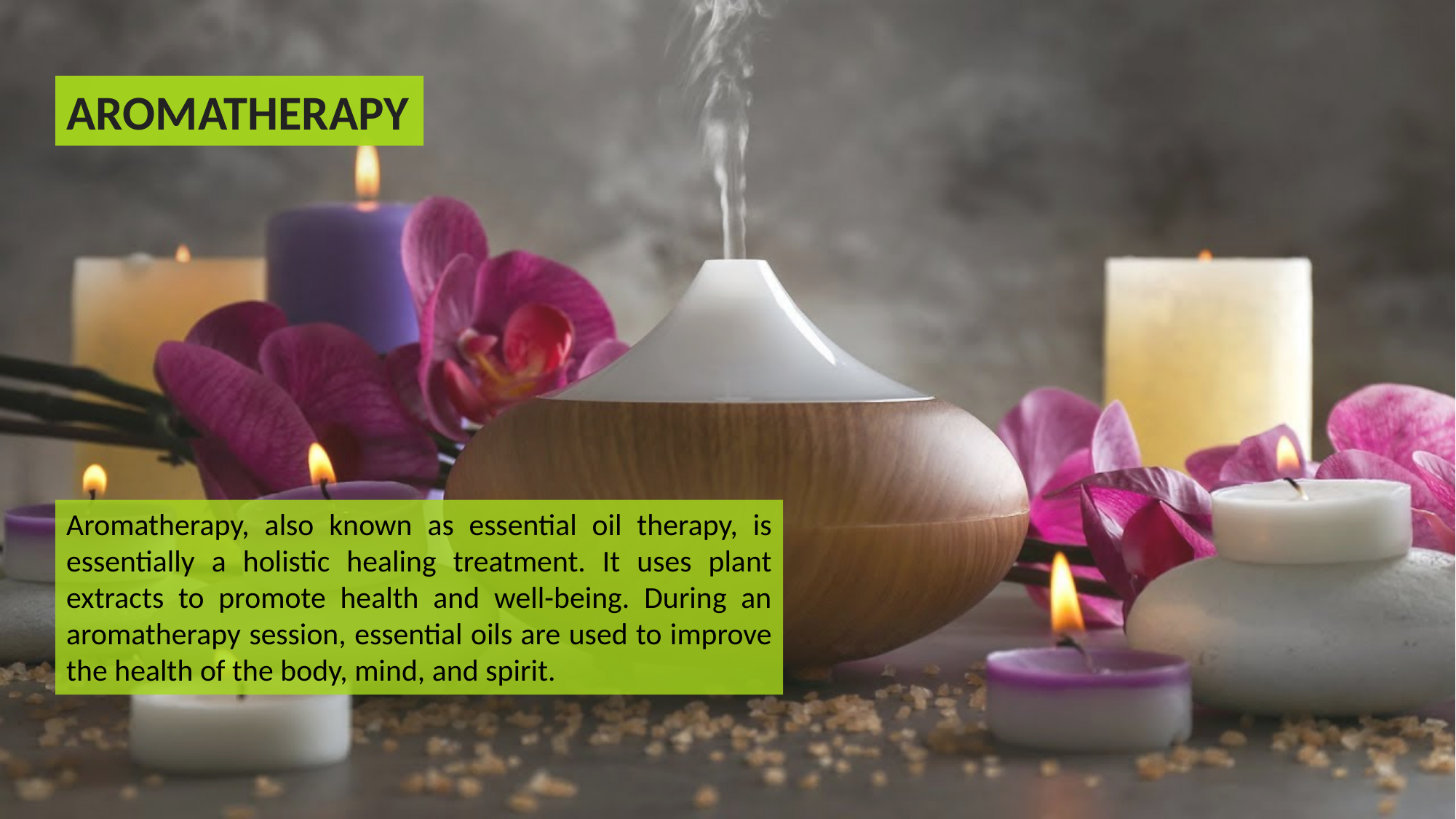

AROMATHERAPY
Aromatherapy, also known as essential oil therapy, is essentially a holistic healing treatment. It uses plant extracts to promote health and well-being. During an aromatherapy session, essential oils are used to improve the health of the body, mind, and spirit.